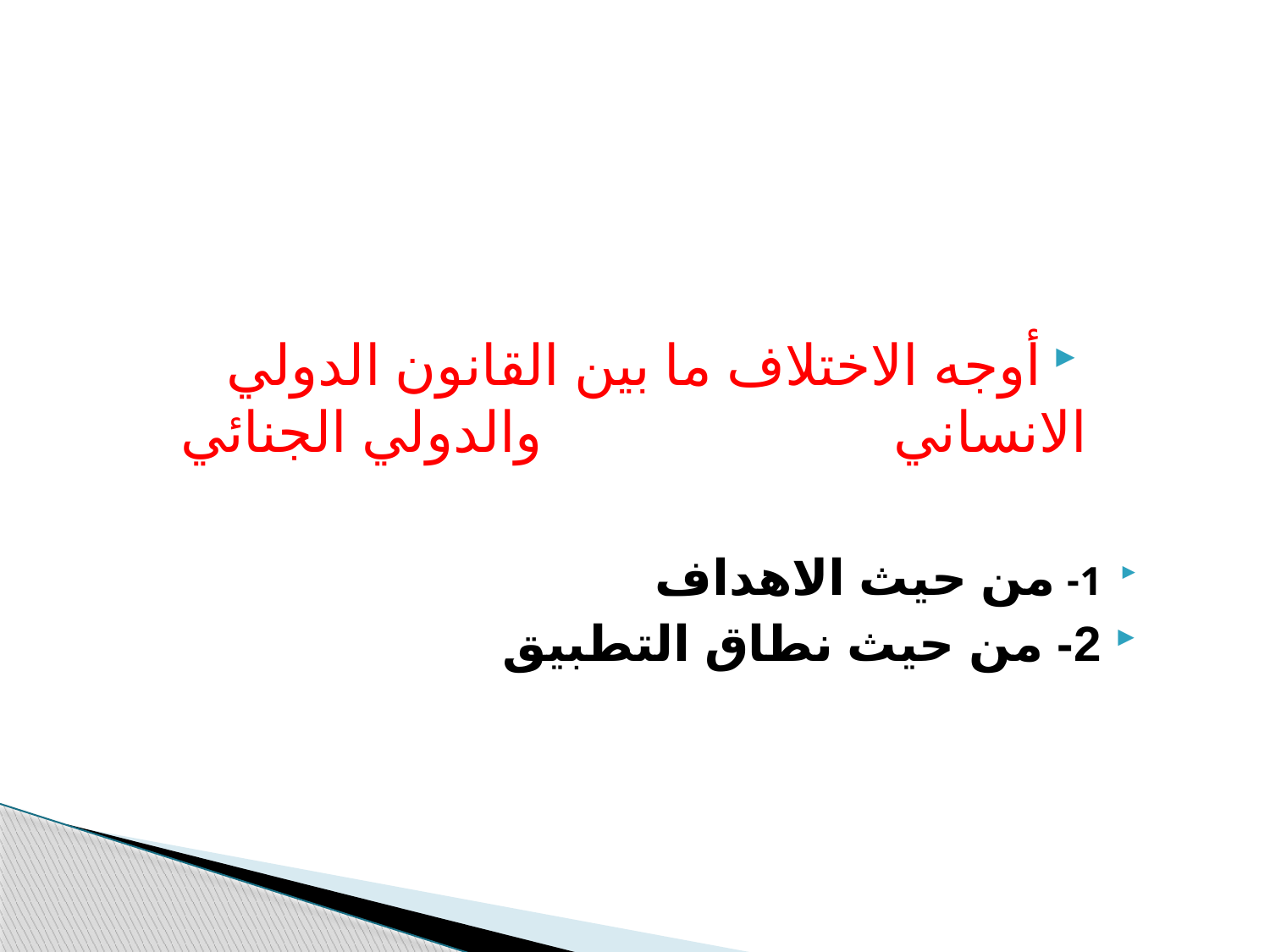

#

أوجه الاختلاف ما بين القانون الدولي الانساني                        والدولي الجنائي

1- من حيث الاهداف
2- من حيث نطاق التطبيق